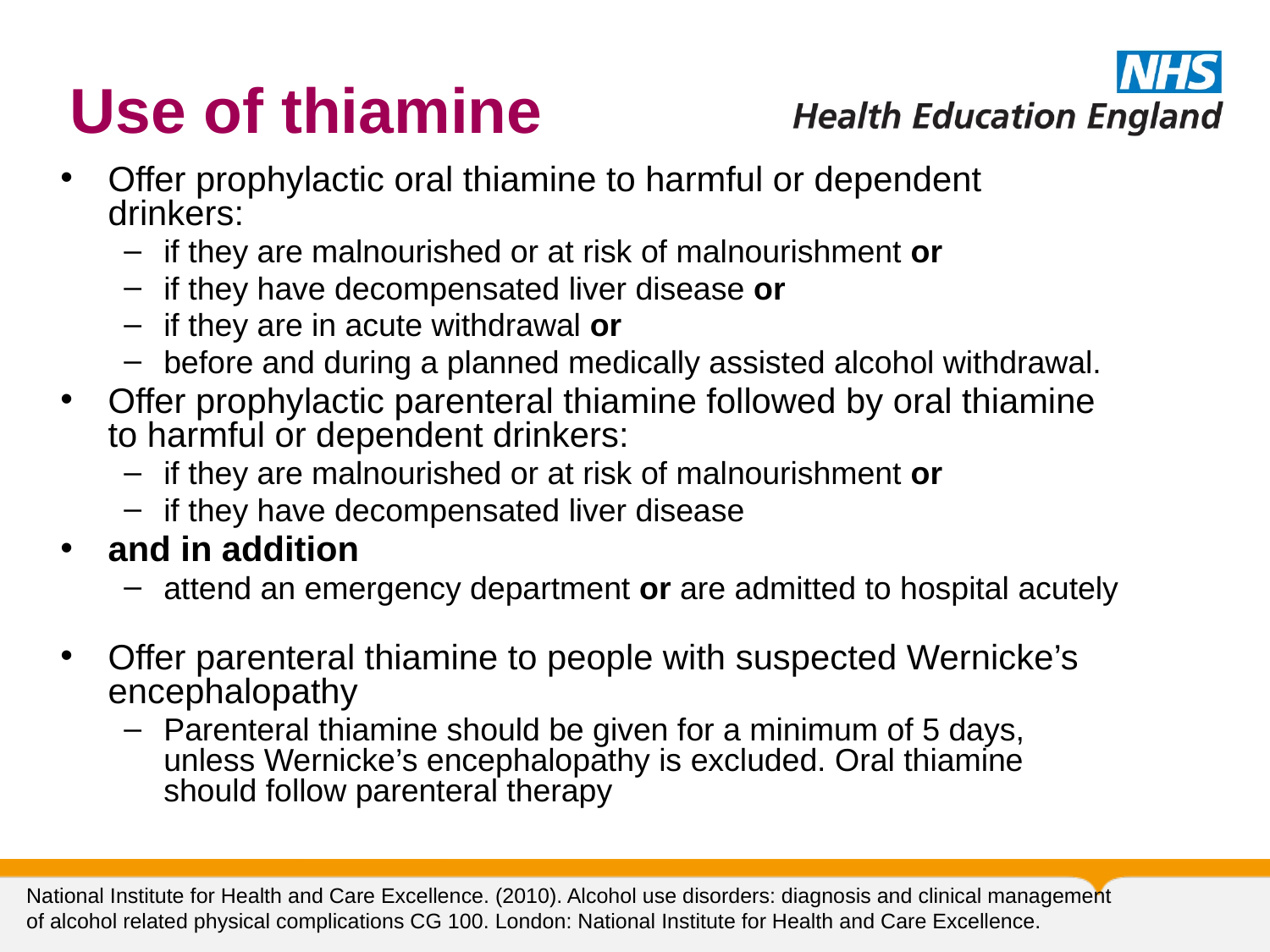

40
# Use of thiamine
Offer prophylactic oral thiamine to harmful or dependent drinkers:
if they are malnourished or at risk of malnourishment or
if they have decompensated liver disease or
if they are in acute withdrawal or
before and during a planned medically assisted alcohol withdrawal.
Offer prophylactic parenteral thiamine followed by oral thiamine to harmful or dependent drinkers:
if they are malnourished or at risk of malnourishment or
if they have decompensated liver disease
and in addition
attend an emergency department or are admitted to hospital acutely
Offer parenteral thiamine to people with suspected Wernicke’s encephalopathy
Parenteral thiamine should be given for a minimum of 5 days, unless Wernicke’s encephalopathy is excluded. Oral thiamine should follow parenteral therapy
National Institute for Health and Care Excellence. (2010). Alcohol use disorders: diagnosis and clinical management of alcohol related physical complications CG 100. London: National Institute for Health and Care Excellence.